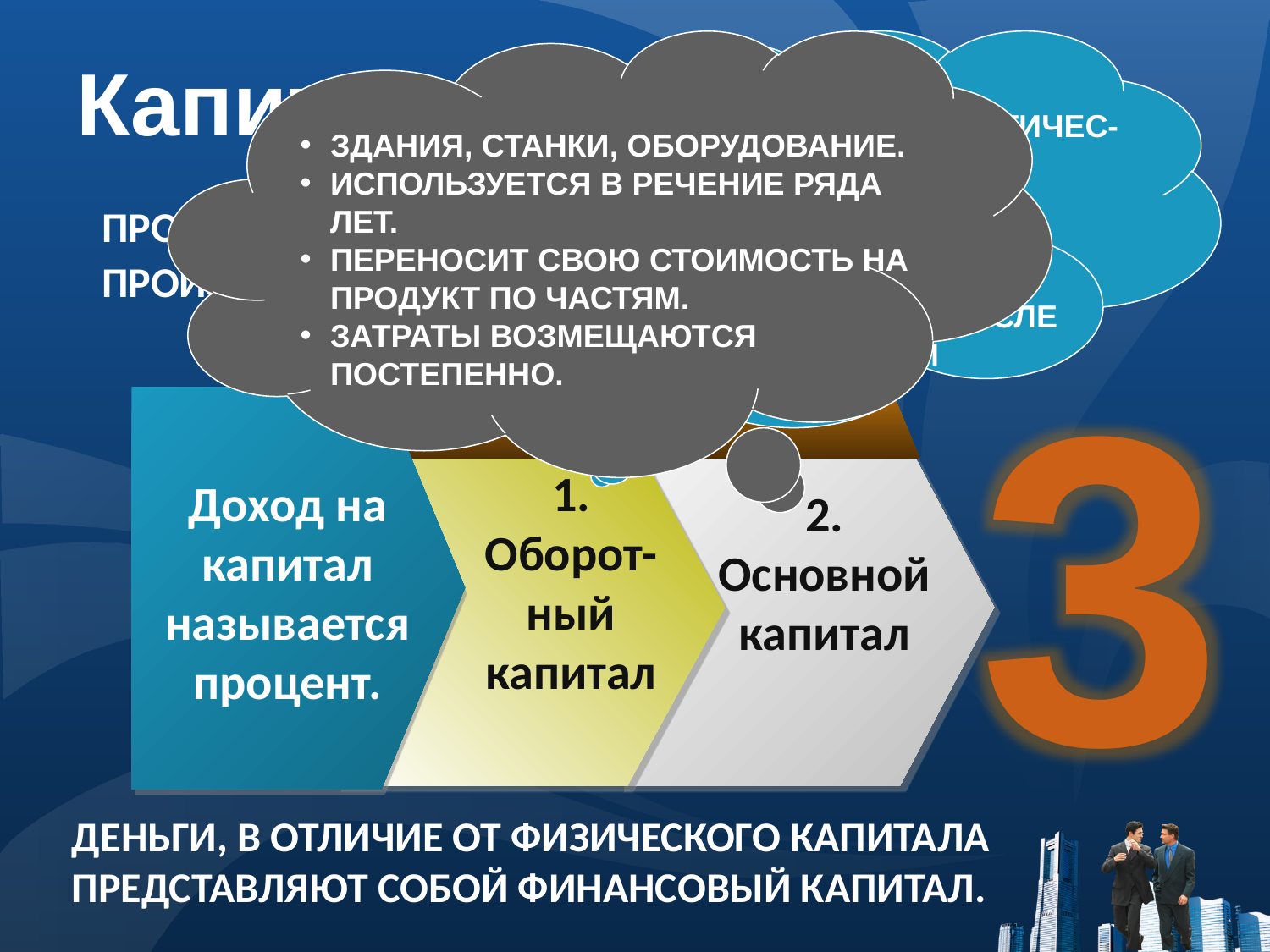

# Капитал

СЫРЬЁ, МАТЕРИАЛЫ, ЭНЕРГЕТИЧЕС-КИЕ РЕСУРСЫ.
РАСХОДУЕТСЯ ЗА ОДИН ЦИКЛ.
ВХОДИТ ВО ВНОВЬ СОЗДАННЫЙ ПРОДУКТ ЦЕЛИКОМ.
ЗАТРАТЫ ВОЗМЕЩАЮТСЯ ПОСЛЕ РЕАЛИЗАЦИИ ПРОДУКЦИИ
ЗДАНИЯ, СТАНКИ, ОБОРУДОВАНИЕ.
ИСПОЛЬЗУЕТСЯ В РЕЧЕНИЕ РЯДА ЛЕТ.
ПЕРЕНОСИТ СВОЮ СТОИМОСТЬ НА ПРОДУКТ ПО ЧАСТЯМ.
ЗАТРАТЫ ВОЗМЕЩАЮТСЯ ПОСТЕПЕННО.
ПРОИЗВЕДЁННЫЕ ЧЕЛОВЕКОМ СРЕДСТВА ПРОИЗВОДСТВА.
3

1.
Оборот-ный капитал
Доход на капитал называется процент.
2.
Основной капитал
ДЕНЬГИ, В ОТЛИЧИЕ ОТ ФИЗИЧЕСКОГО КАПИТАЛА ПРЕДСТАВЛЯЮТ СОБОЙ ФИНАНСОВЫЙ КАПИТАЛ.